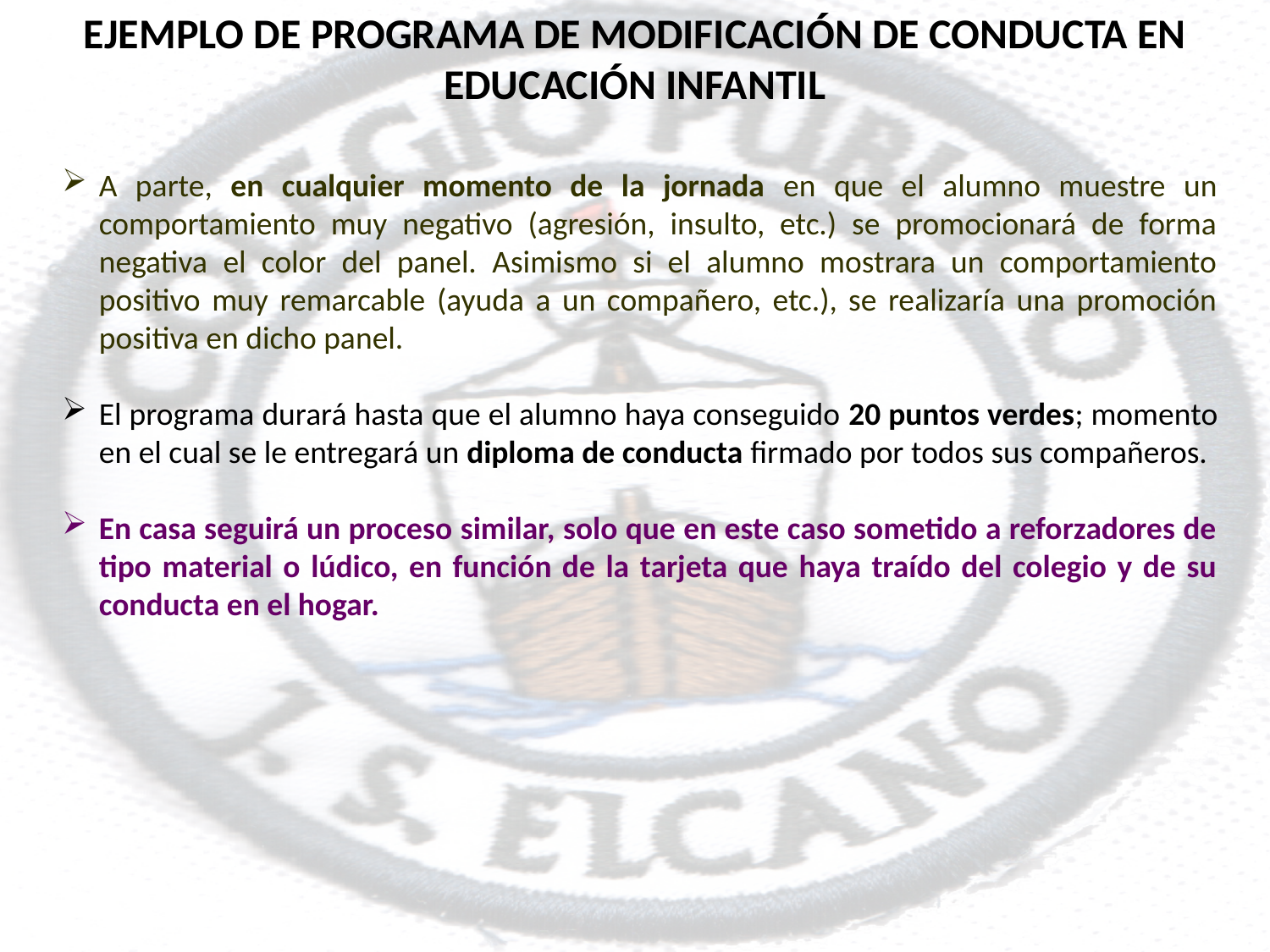

EJEMPLO DE PROGRAMA DE MODIFICACIÓN DE CONDUCTA EN EDUCACIÓN INFANTIL
A parte, en cualquier momento de la jornada en que el alumno muestre un comportamiento muy negativo (agresión, insulto, etc.) se promocionará de forma negativa el color del panel. Asimismo si el alumno mostrara un comportamiento positivo muy remarcable (ayuda a un compañero, etc.), se realizaría una promoción positiva en dicho panel.

El programa durará hasta que el alumno haya conseguido 20 puntos verdes; momento en el cual se le entregará un diploma de conducta firmado por todos sus compañeros.

En casa seguirá un proceso similar, solo que en este caso sometido a reforzadores de tipo material o lúdico, en función de la tarjeta que haya traído del colegio y de su conducta en el hogar.